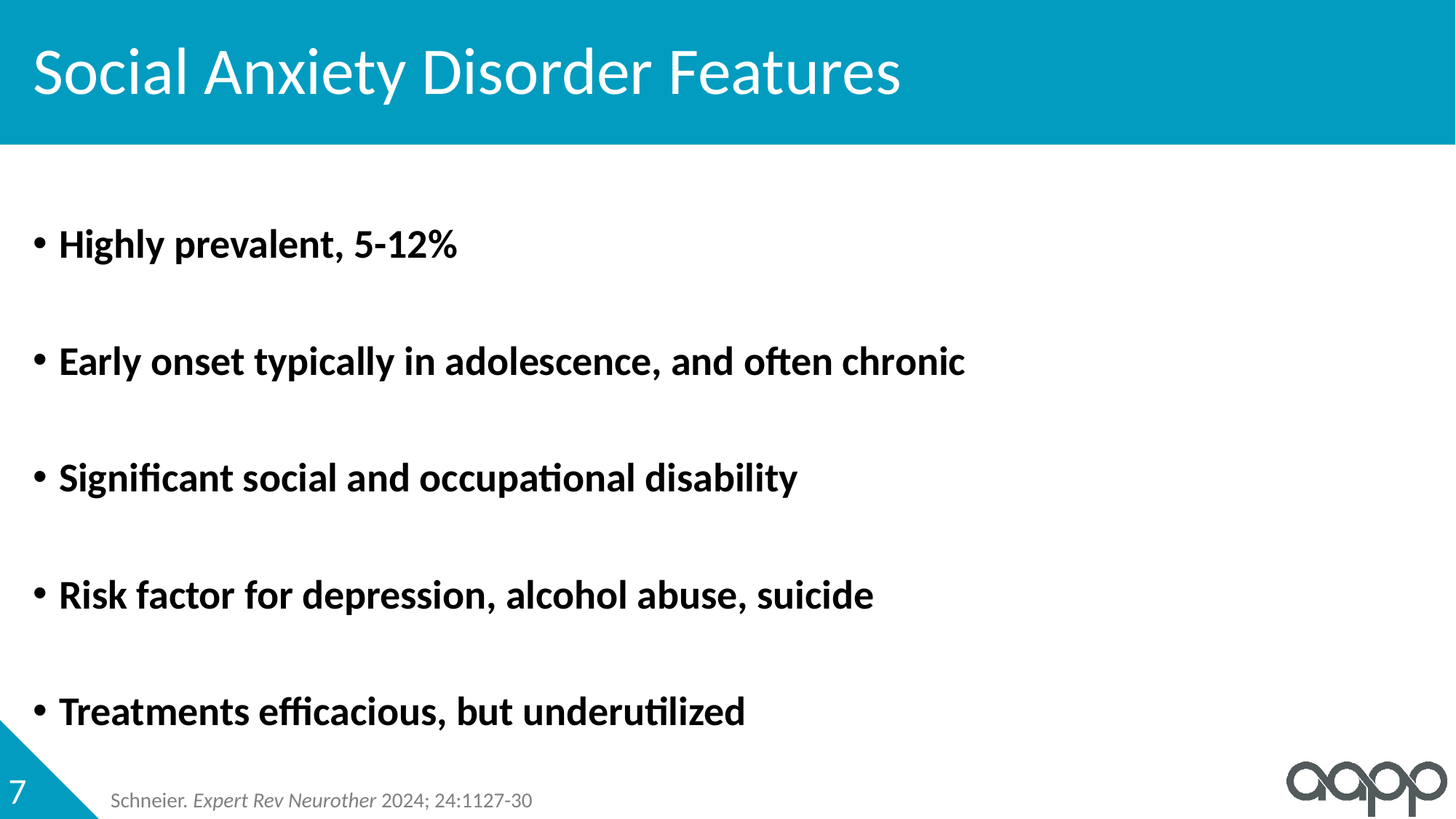

# Social Anxiety Disorder Features

Highly prevalent, 5-12%

Early onset typically in adolescence, and often chronic

Significant social and occupational disability

Risk factor for depression, alcohol abuse, suicide

Treatments efficacious, but underutilized

Schneier. Expert Rev Neurother 2024; 24:1127-30